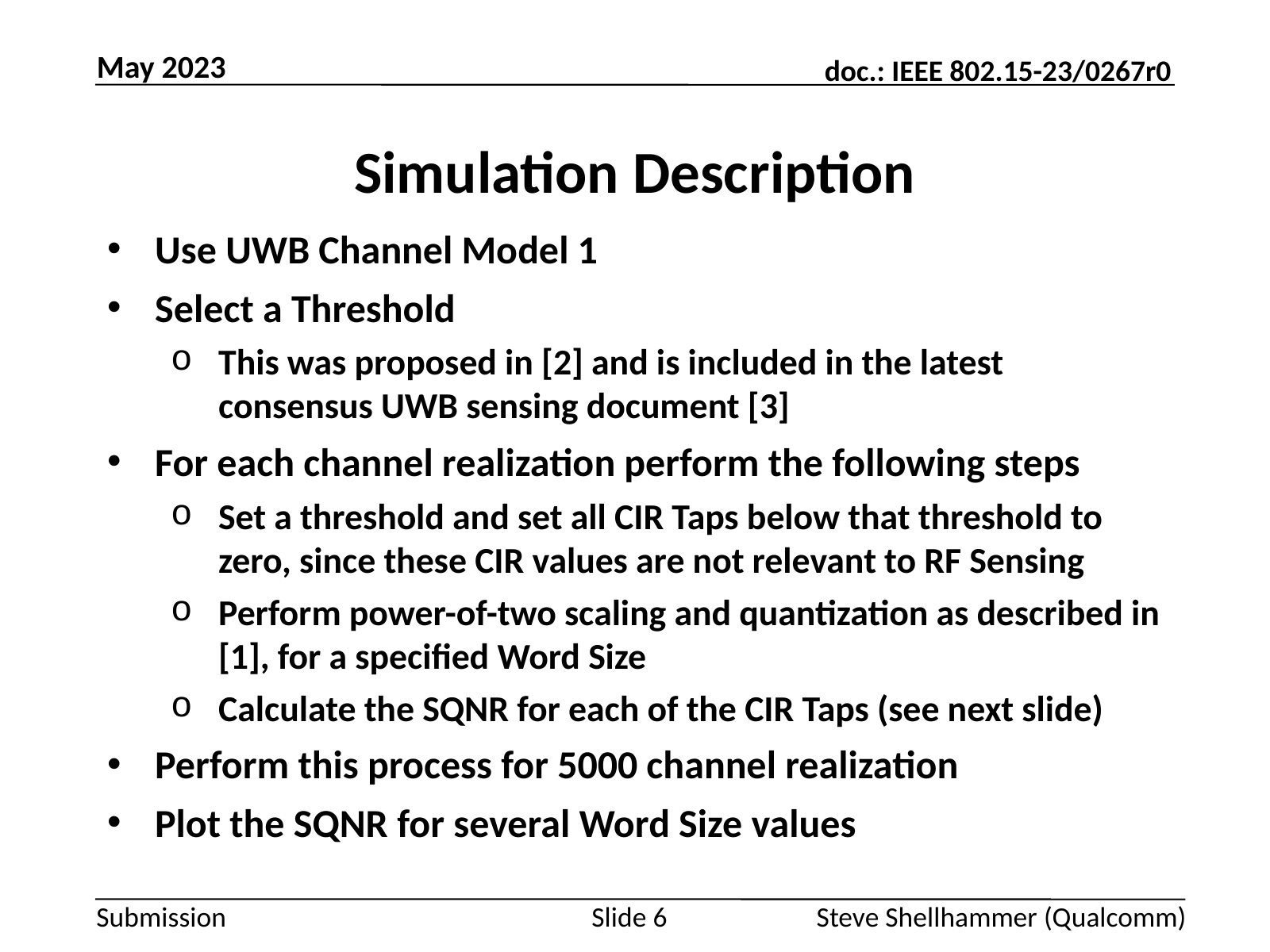

May 2023
# Simulation Description
Use UWB Channel Model 1
Select a Threshold
This was proposed in [2] and is included in the latest consensus UWB sensing document [3]
For each channel realization perform the following steps
Set a threshold and set all CIR Taps below that threshold to zero, since these CIR values are not relevant to RF Sensing
Perform power-of-two scaling and quantization as described in [1], for a specified Word Size
Calculate the SQNR for each of the CIR Taps (see next slide)
Perform this process for 5000 channel realization
Plot the SQNR for several Word Size values

Slide 6
Steve Shellhammer (Qualcomm)